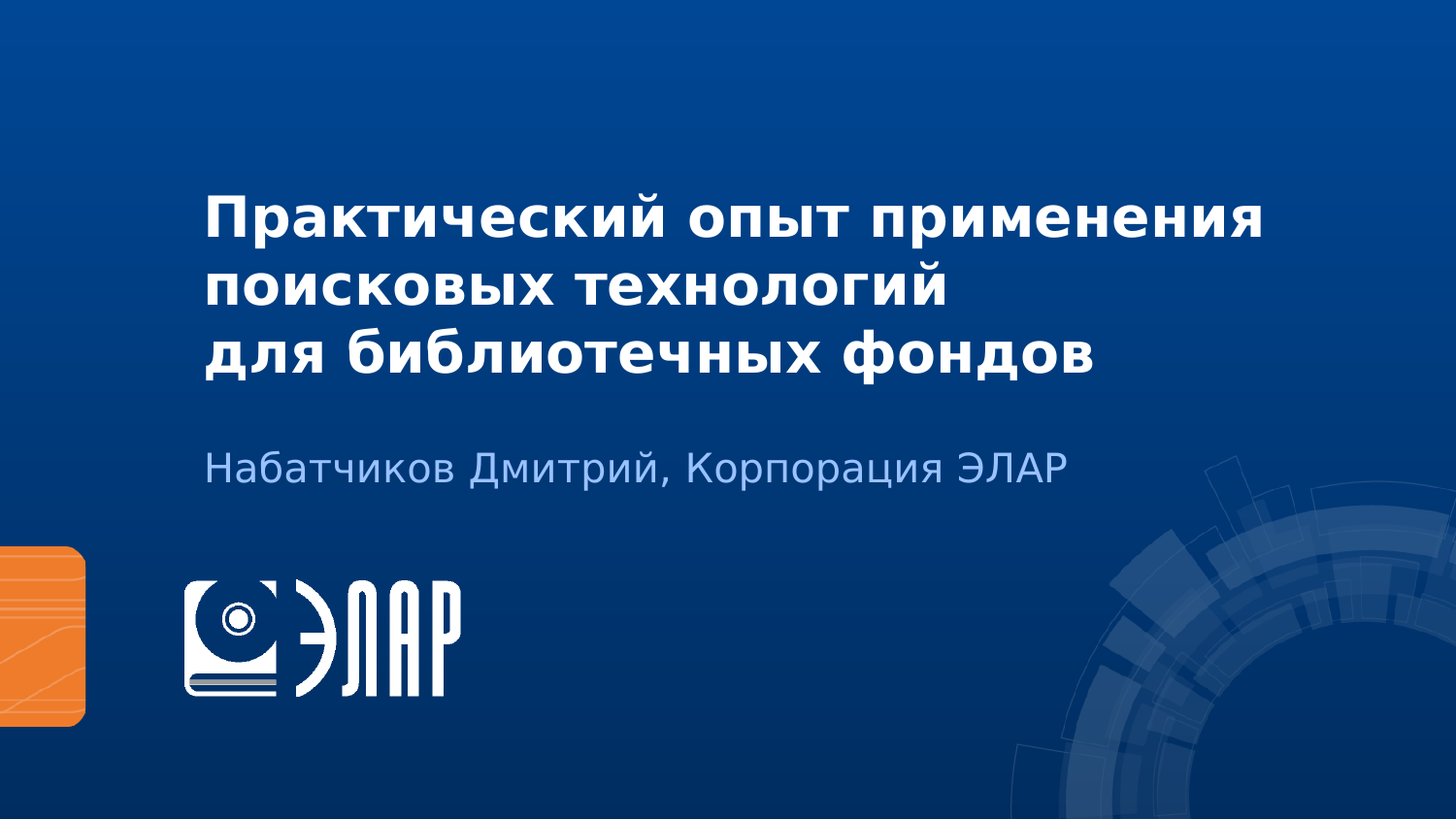

# Практический опыт применения поисковых технологий для библиотечных фондов
Набатчиков Дмитрий, Корпорация ЭЛАР